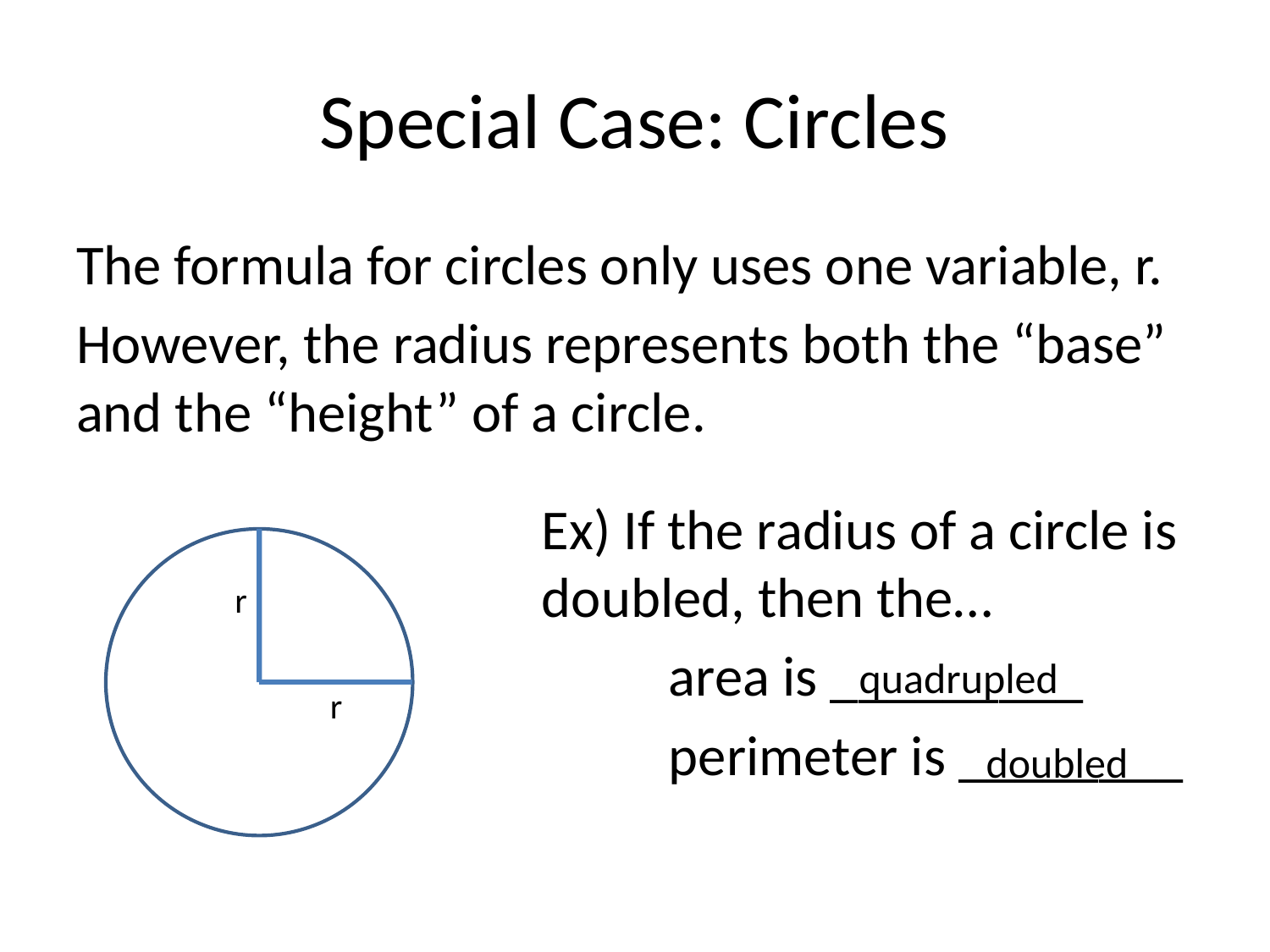

# Special Case: Circles
The formula for circles only uses one variable, r.
However, the radius represents both the “base” and the “height” of a circle.
Ex) If the radius of a circle is doubled, then the…
	area is _________
	perimeter is ________

r
quadrupled
r
doubled